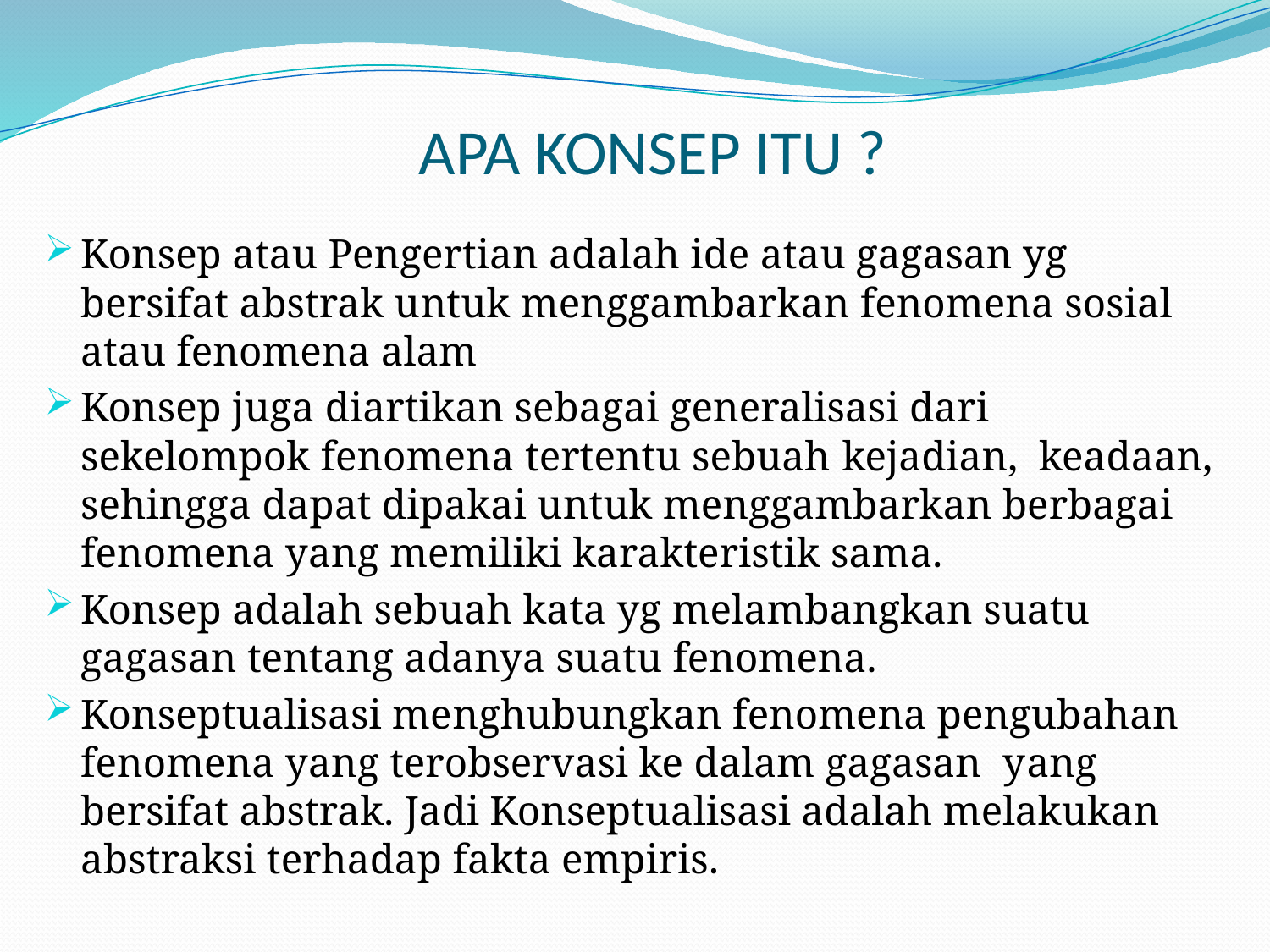

# APA KONSEP ITU ?
Konsep atau Pengertian adalah ide atau gagasan yg bersifat abstrak untuk menggambarkan fenomena sosial atau fenomena alam
Konsep juga diartikan sebagai generalisasi dari sekelompok fenomena tertentu sebuah kejadian,  keadaan, sehingga dapat dipakai untuk menggambarkan berbagai fenomena yang memiliki karakteristik sama.
Konsep adalah sebuah kata yg melambangkan suatu gagasan tentang adanya suatu fenomena.
Konseptualisasi menghubungkan fenomena pengubahan fenomena yang terobservasi ke dalam gagasan  yang bersifat abstrak. Jadi Konseptualisasi adalah melakukan abstraksi terhadap fakta empiris.